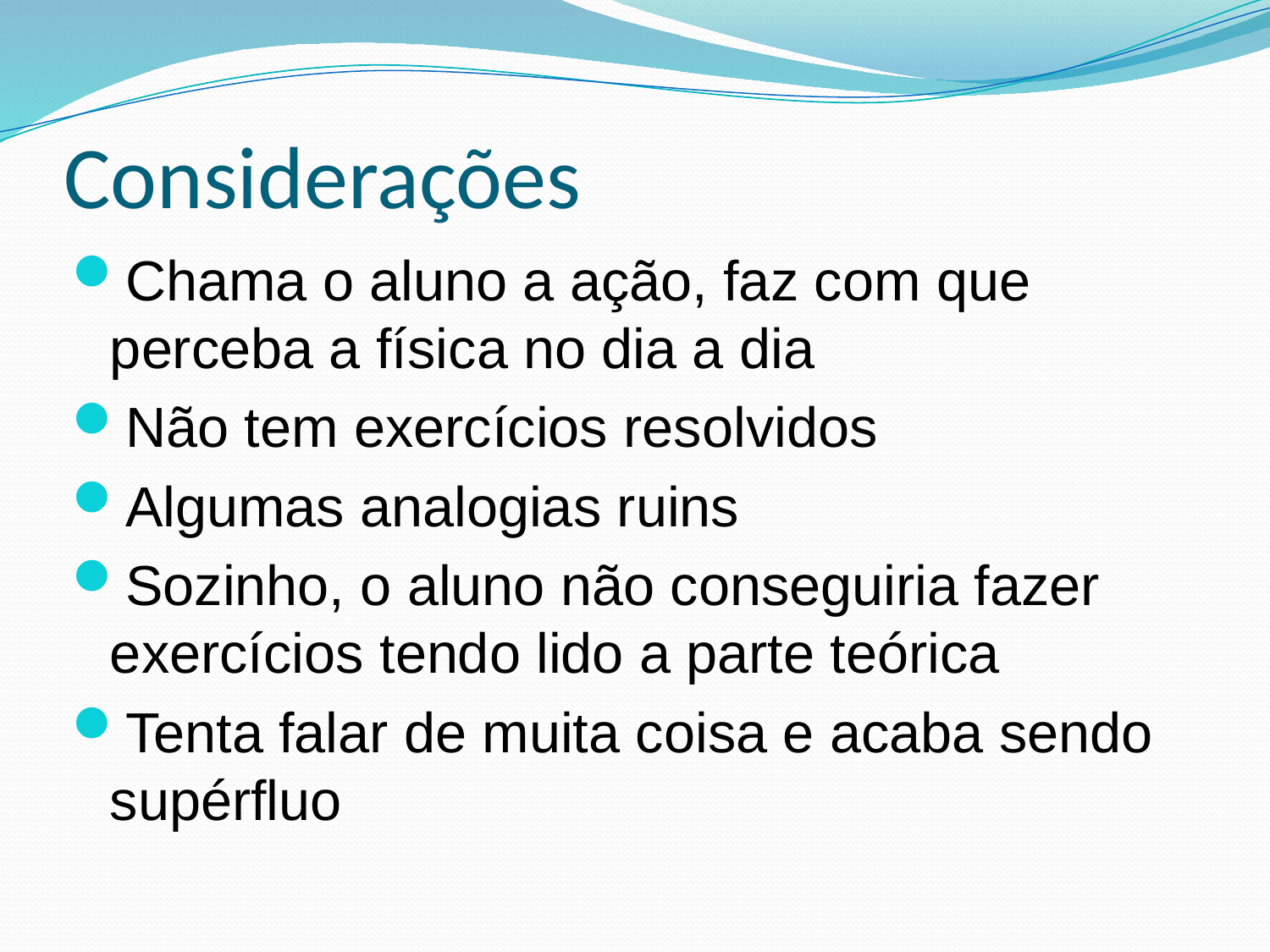

# Considerações
Chama o aluno a ação, faz com que perceba a física no dia a dia
Não tem exercícios resolvidos
Algumas analogias ruins
Sozinho, o aluno não conseguiria fazer exercícios tendo lido a parte teórica
Tenta falar de muita coisa e acaba sendo supérfluo